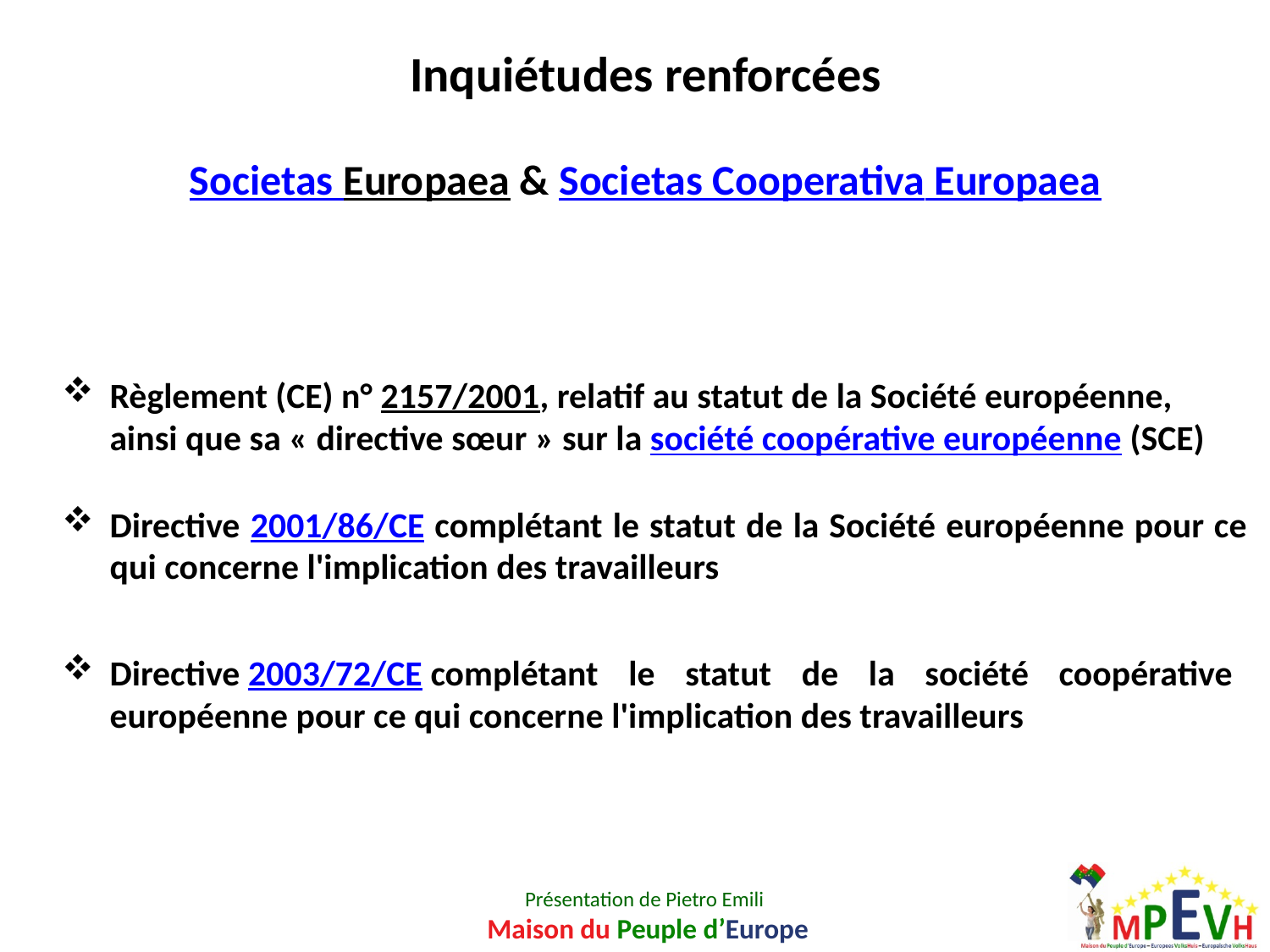

Inquiétudes renforcées

Societas Europaea & Societas Cooperativa Europaea
Règlement (CE) n° 2157/2001, relatif au statut de la Société européenne, ainsi que sa « directive sœur » sur la société coopérative européenne (SCE)
Directive 2001/86/CE complétant le statut de la Société européenne pour ce qui concerne l'implication des travailleurs
Directive 2003/72/CE complétant le statut de la société coopérative européenne pour ce qui concerne l'implication des travailleurs